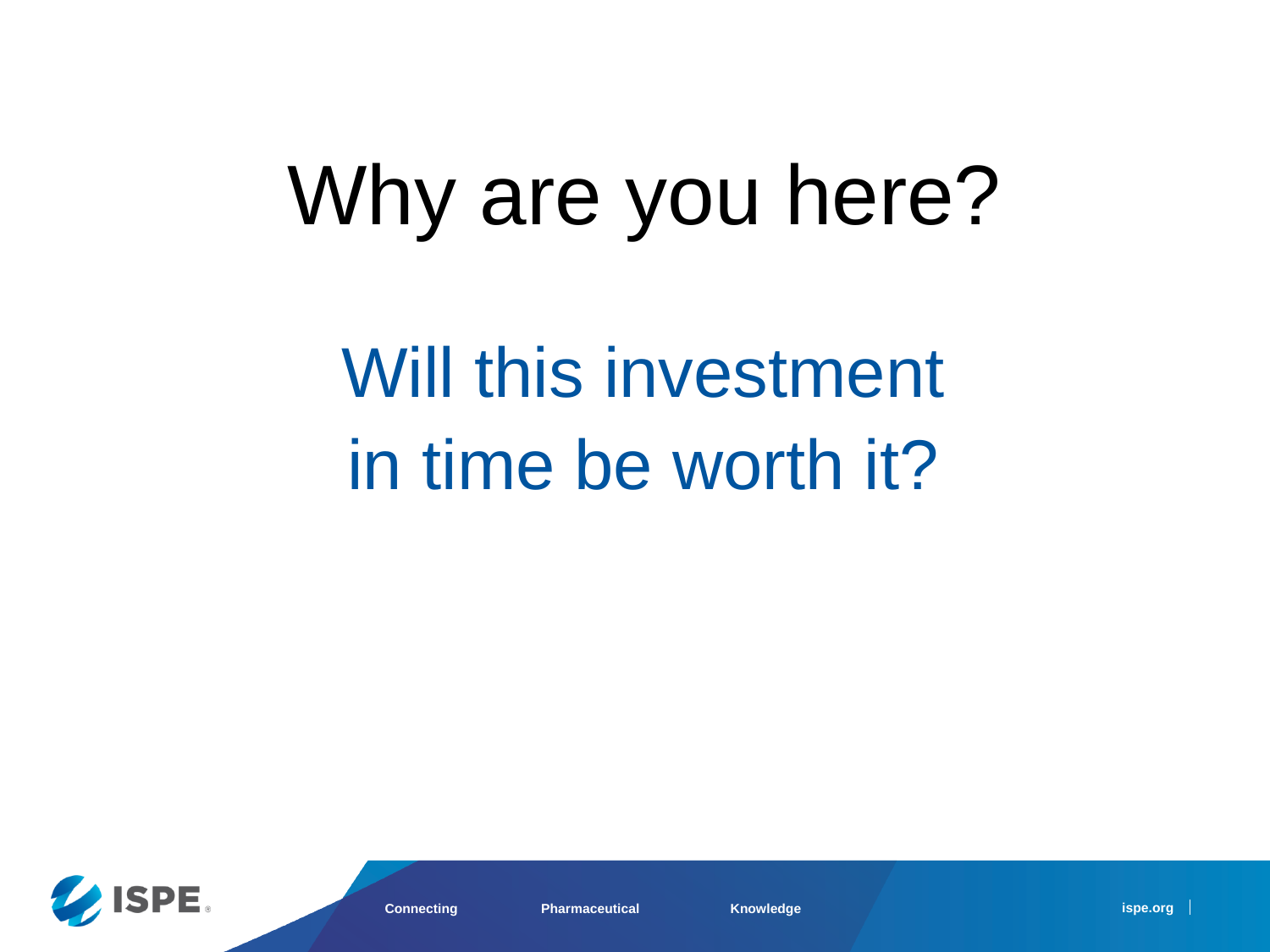

# Why are you here?
Will this investment

in time be worth it?